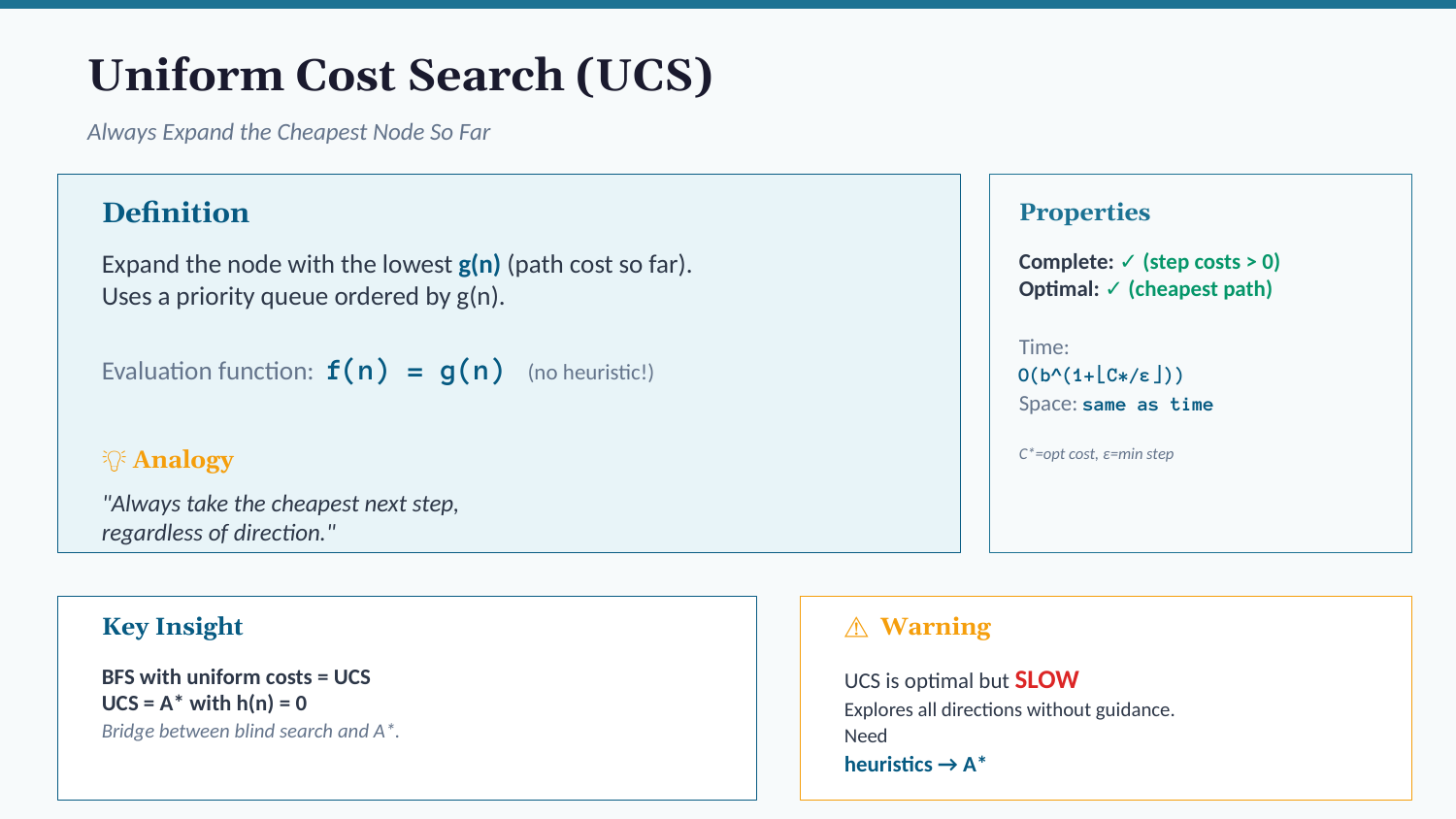

Uniform Cost Search (UCS)
Always Expand the Cheapest Node So Far

Definition
Properties
Expand the node with the lowest g(n) (path cost so far).
Uses a priority queue ordered by g(n).

Evaluation function:  f(n) = g(n)    (no heuristic!)
Complete: ✓ (step costs > 0)
Optimal: ✓ (cheapest path)

Time:
O(b^(1+⌊C*/ε⌋))
Space: same as time

C*=opt cost, ε=min step
💡 Analogy
"Always take the cheapest next step,
regardless of direction."

Key Insight
⚠  Warning
BFS with uniform costs = UCS
UCS = A* with h(n) = 0
Bridge between blind search and A*.
UCS is optimal but SLOW
Explores all directions without guidance.
Need
heuristics → A*
PECST522 — Artificial Intelligence | B.Tech CSE S5 (2024 Scheme)